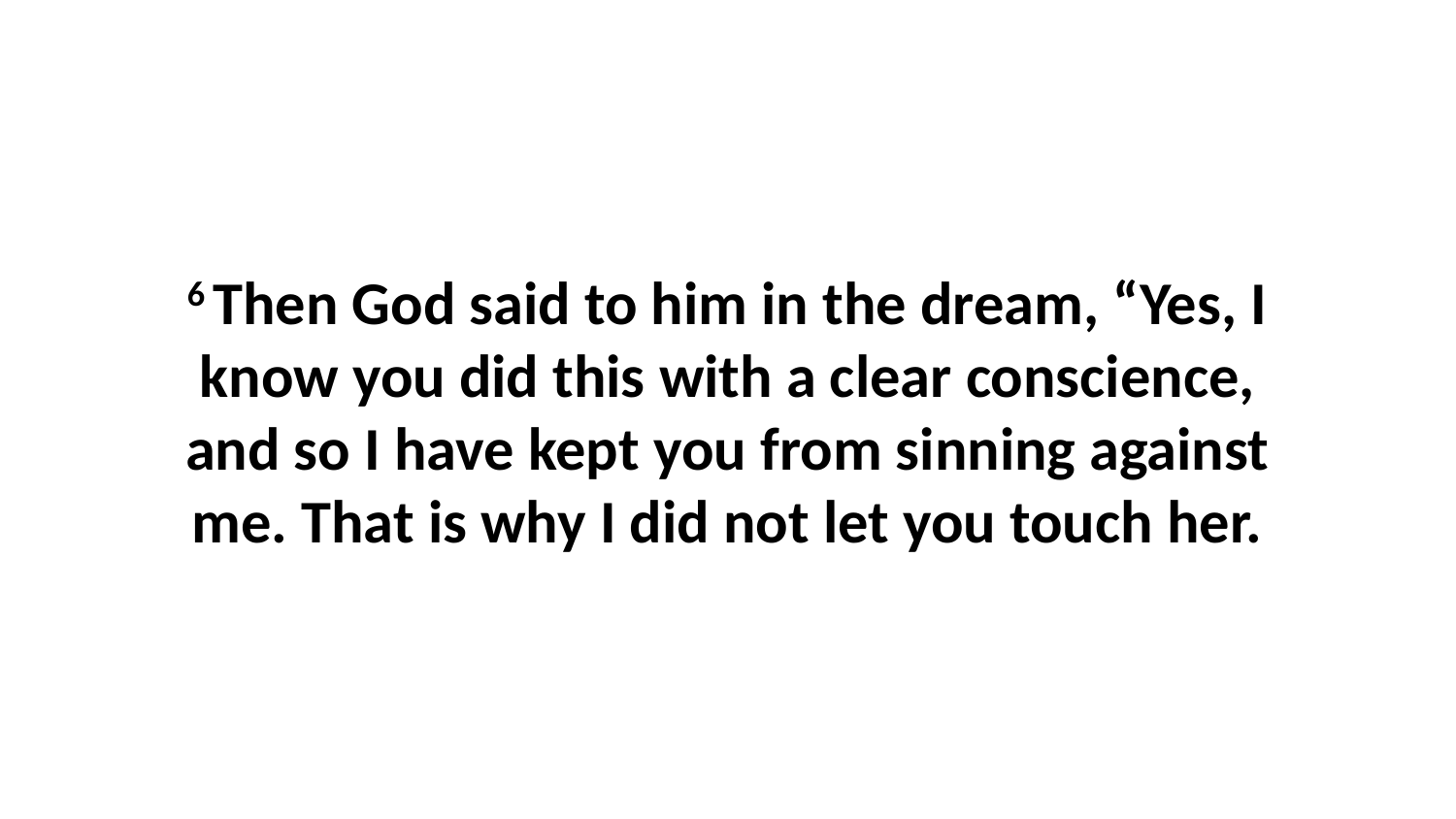

6 Then God said to him in the dream, “Yes, I know you did this with a clear conscience, and so I have kept you from sinning against me. That is why I did not let you touch her.